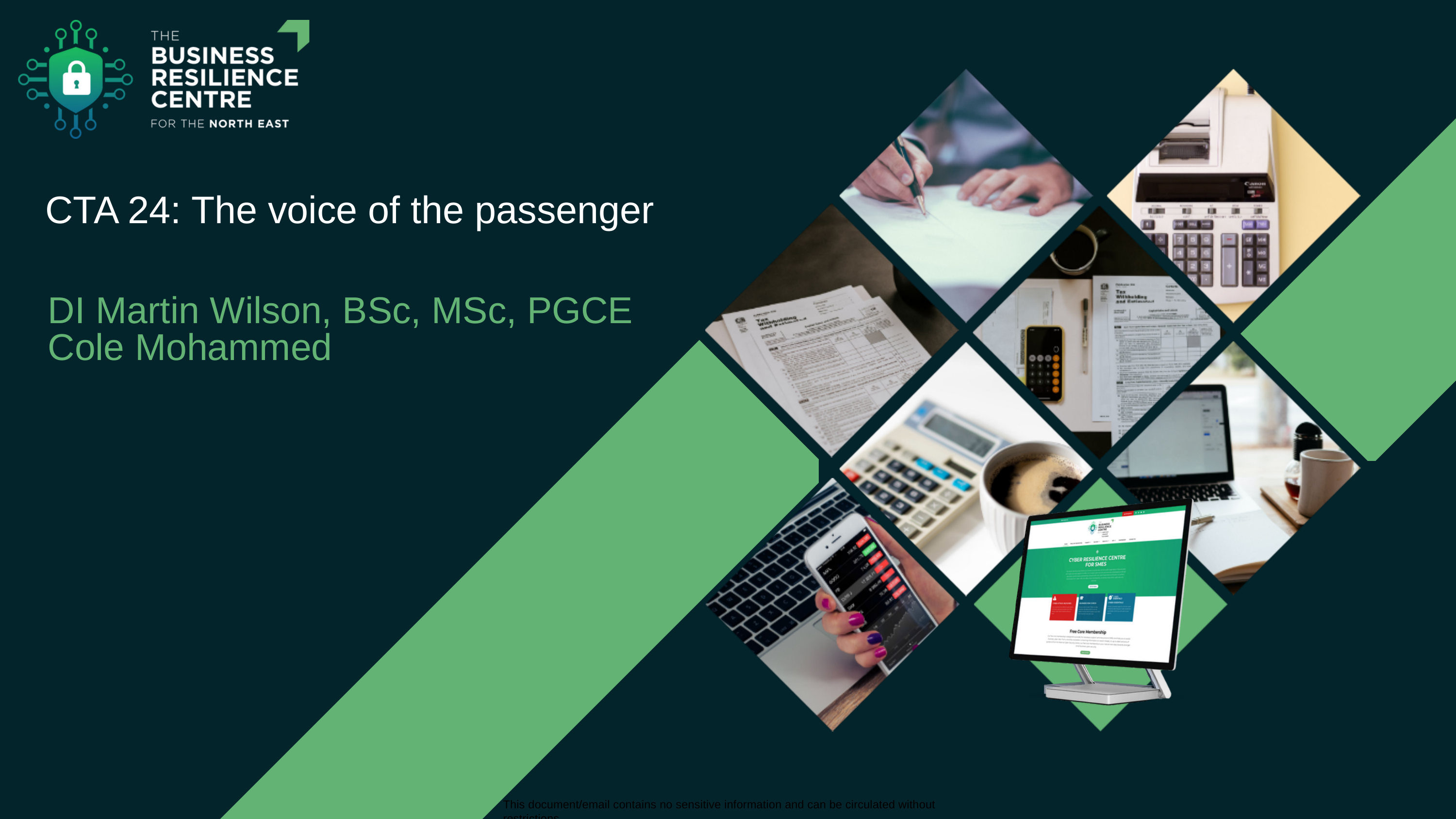

CTA 24: The voice of the passenger

DI Martin Wilson, BSc, MSc, PGCE
Cole Mohammed

This document/email contains no sensitive information and can be circulated without restrictions